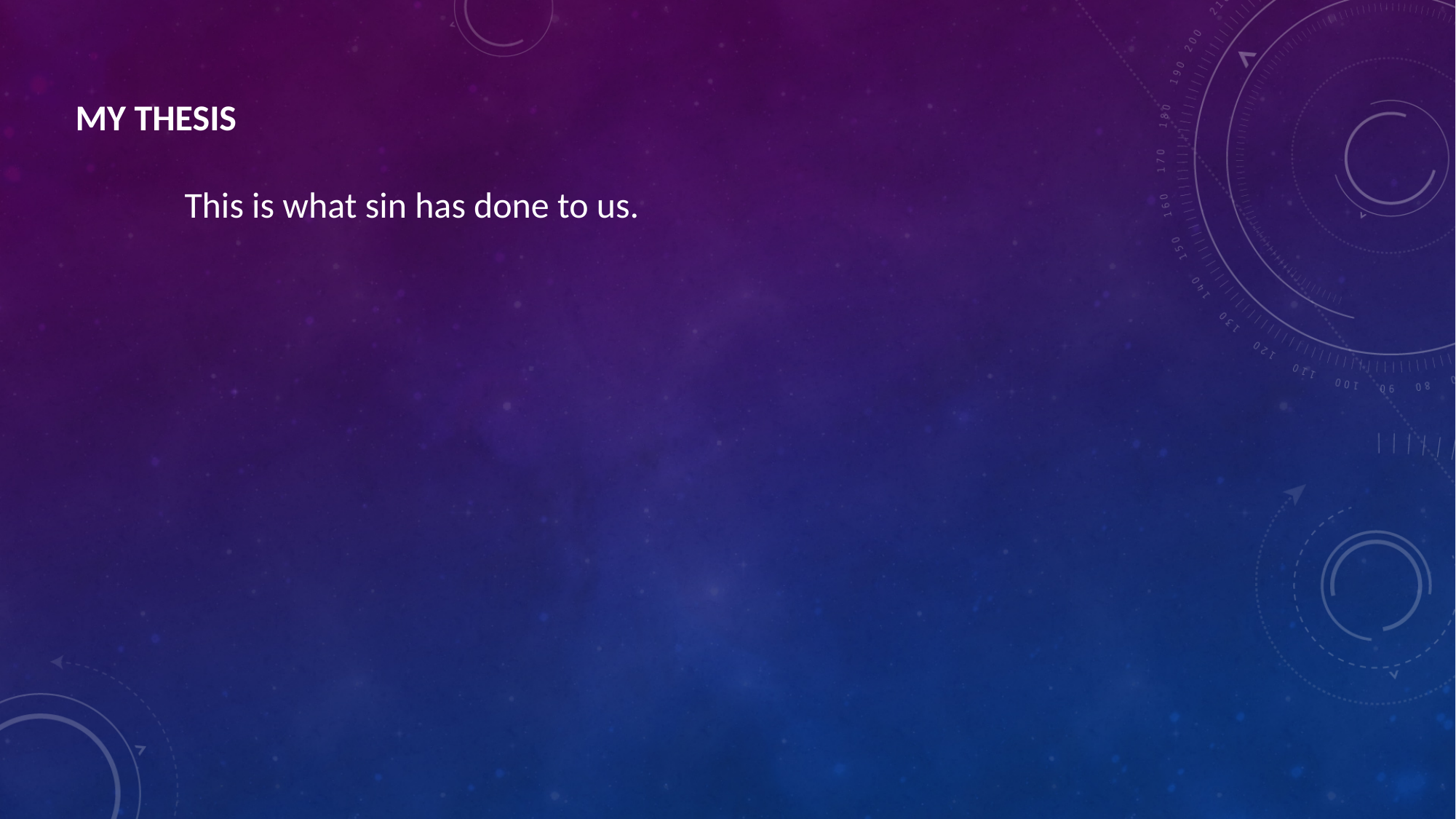

MY THESIS

	This is what sin has done to us.